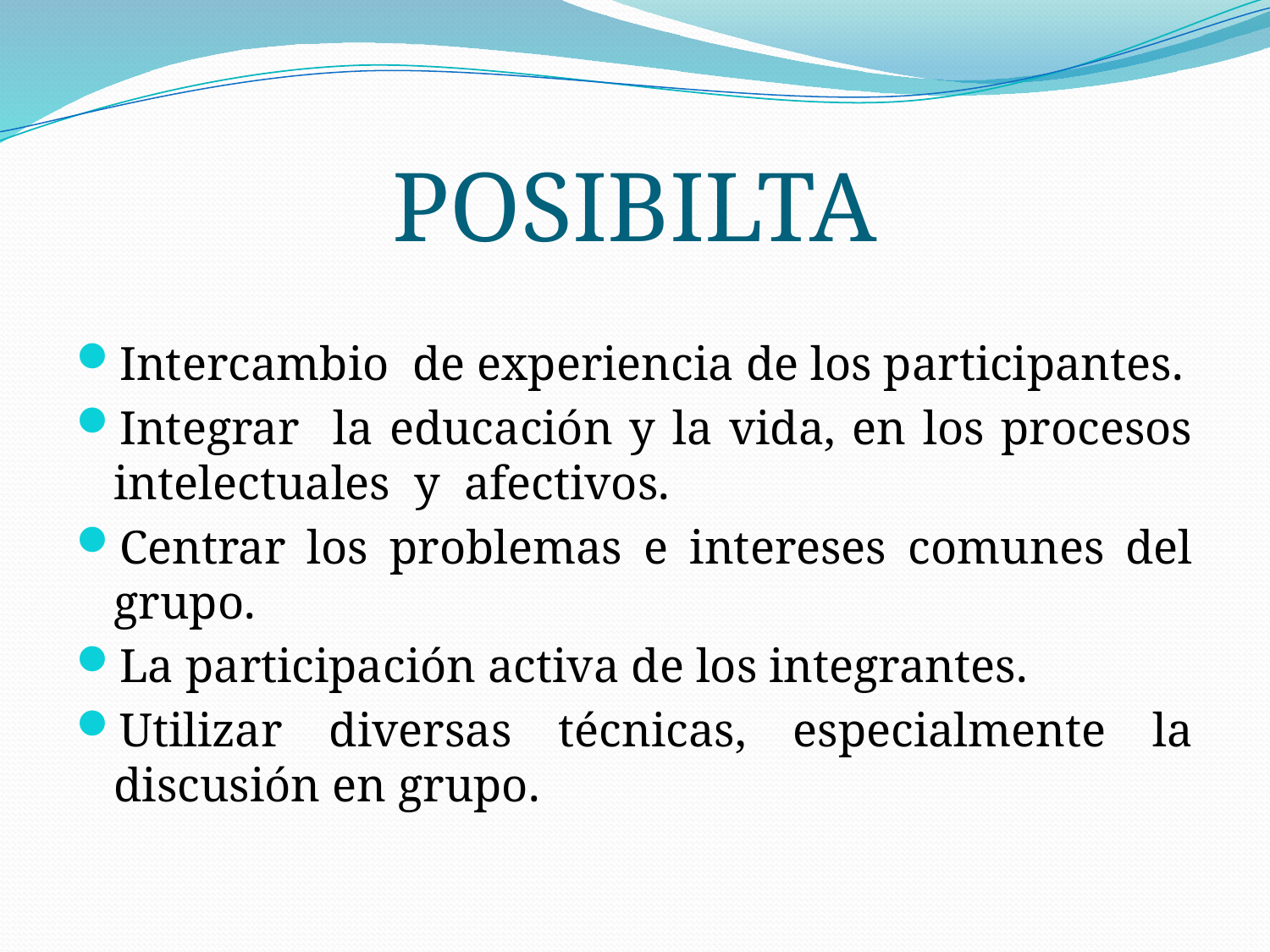

POSIBILTA

Intercambio  de experiencia de los participantes.
Integrar  la educación y la vida, en los procesos intelectuales  y  afectivos.
Centrar los problemas e intereses comunes del grupo.
La participación activa de los integrantes.
Utilizar diversas técnicas, especialmente la discusión en grupo.